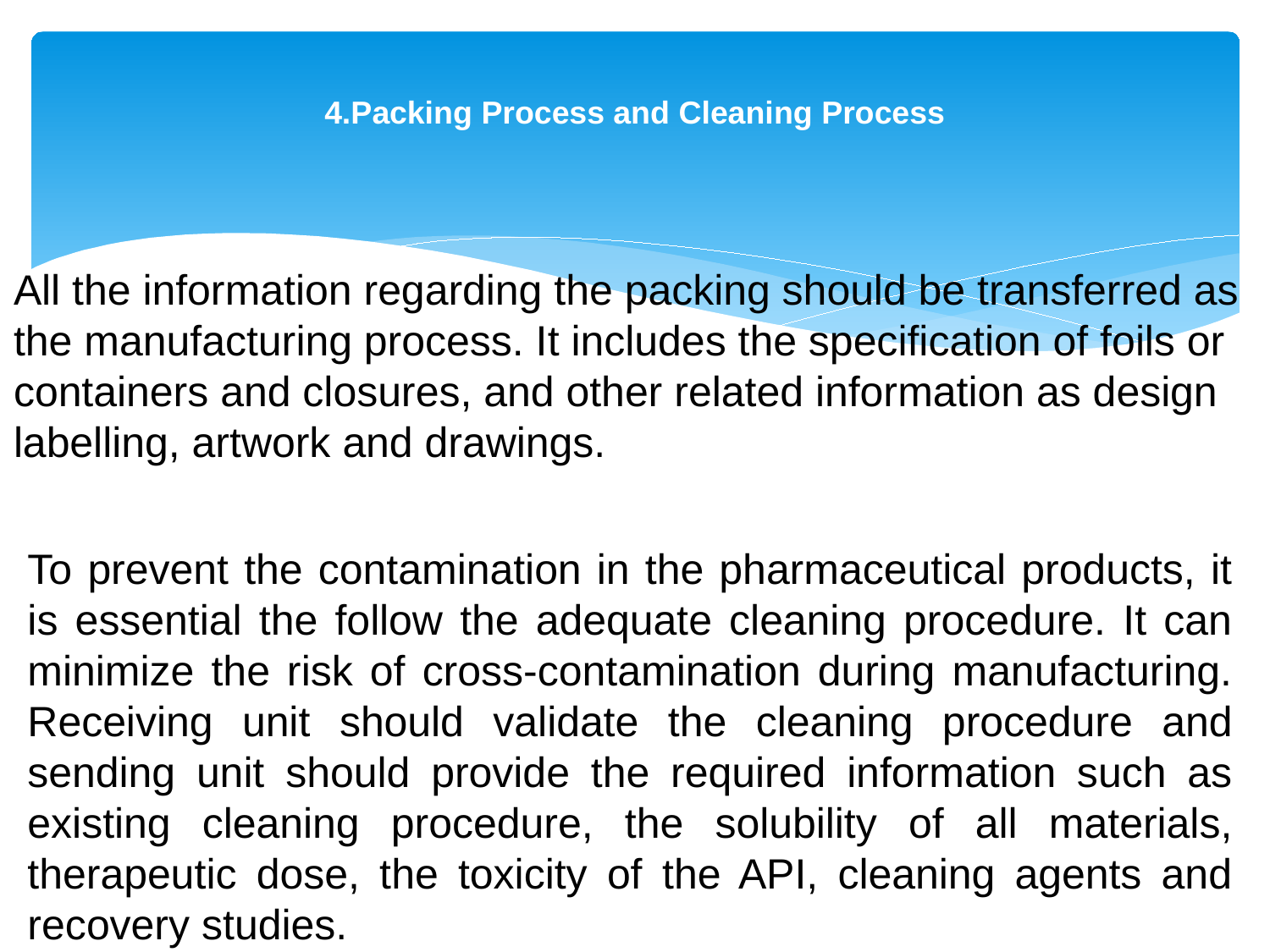

# 4.Packing Process and Cleaning Process
All the information regarding the packing should be transferred as the manufacturing process. It includes the specification of foils or containers and closures, and other related information as design labelling, artwork and drawings.

To prevent the contamination in the pharmaceutical products, it is essential the follow the adequate cleaning procedure. It can minimize the risk of cross-contamination during manufacturing. Receiving unit should validate the cleaning procedure and sending unit should provide the required information such as existing cleaning procedure, the solubility of all materials, therapeutic dose, the toxicity of the API, cleaning agents and recovery studies.